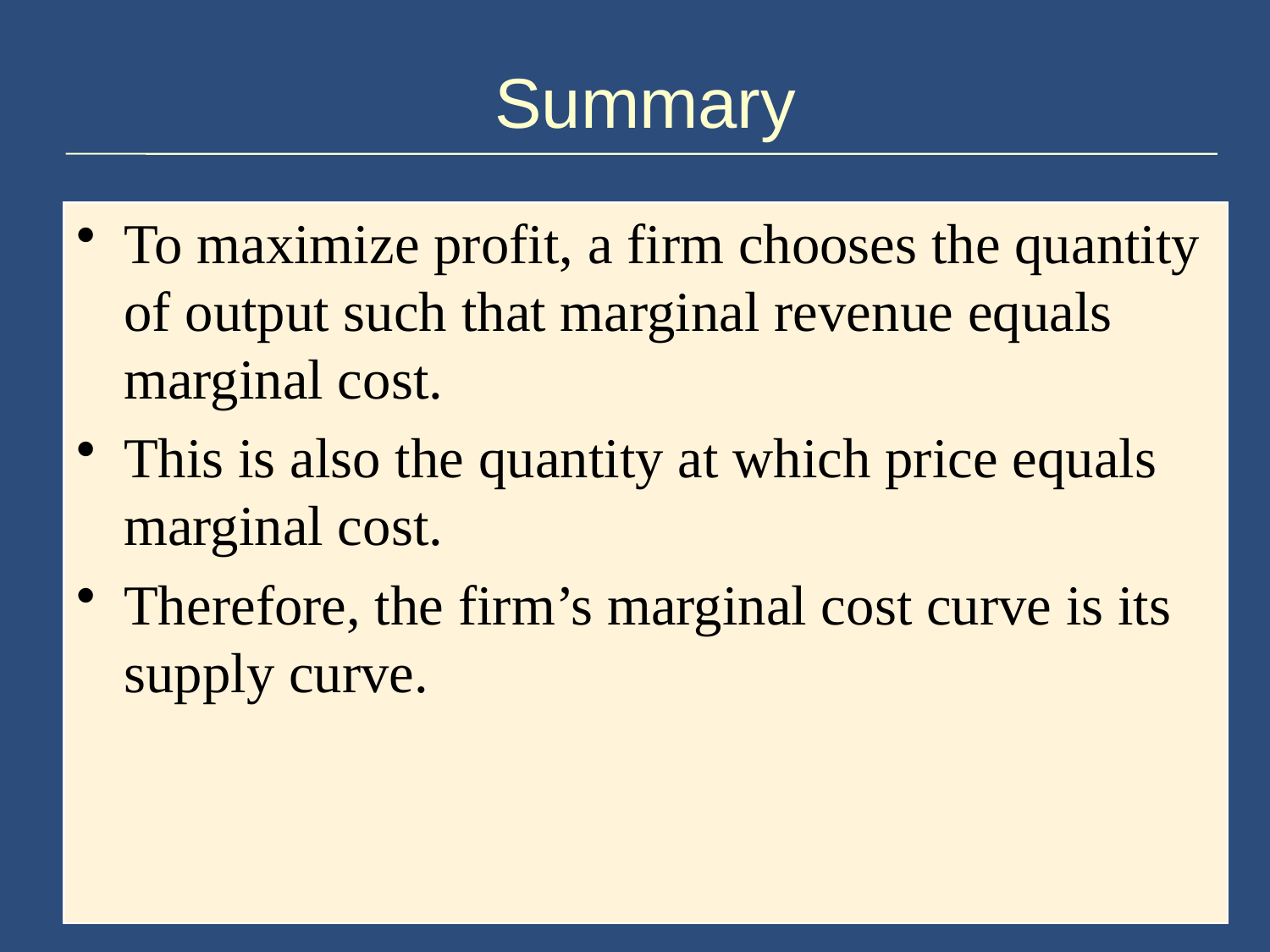

# Summary

To maximize profit, a firm chooses the quantity of output such that marginal revenue equals marginal cost.
This is also the quantity at which price equals marginal cost.
Therefore, the firm’s marginal cost curve is its supply curve.